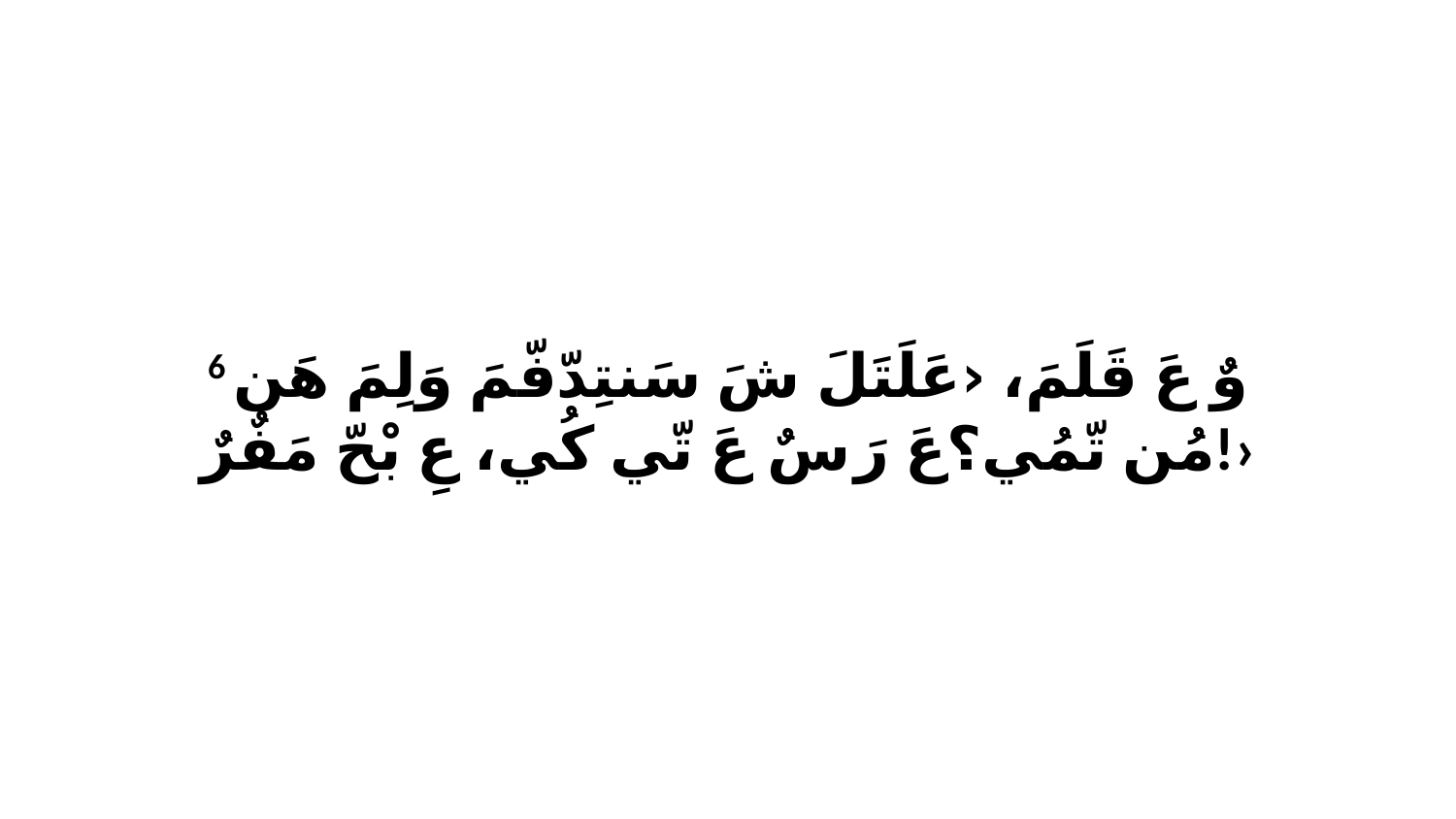

6 وٌ عَ قَلَمَ، ‹عَلَتَلَ شَ سَنتِدّفّمَ وَلِمَ هَن مُن تّمُي؟عَ رَ سٌ عَ تّي كُي، عِ بْحّ مَفٌرٌ!›